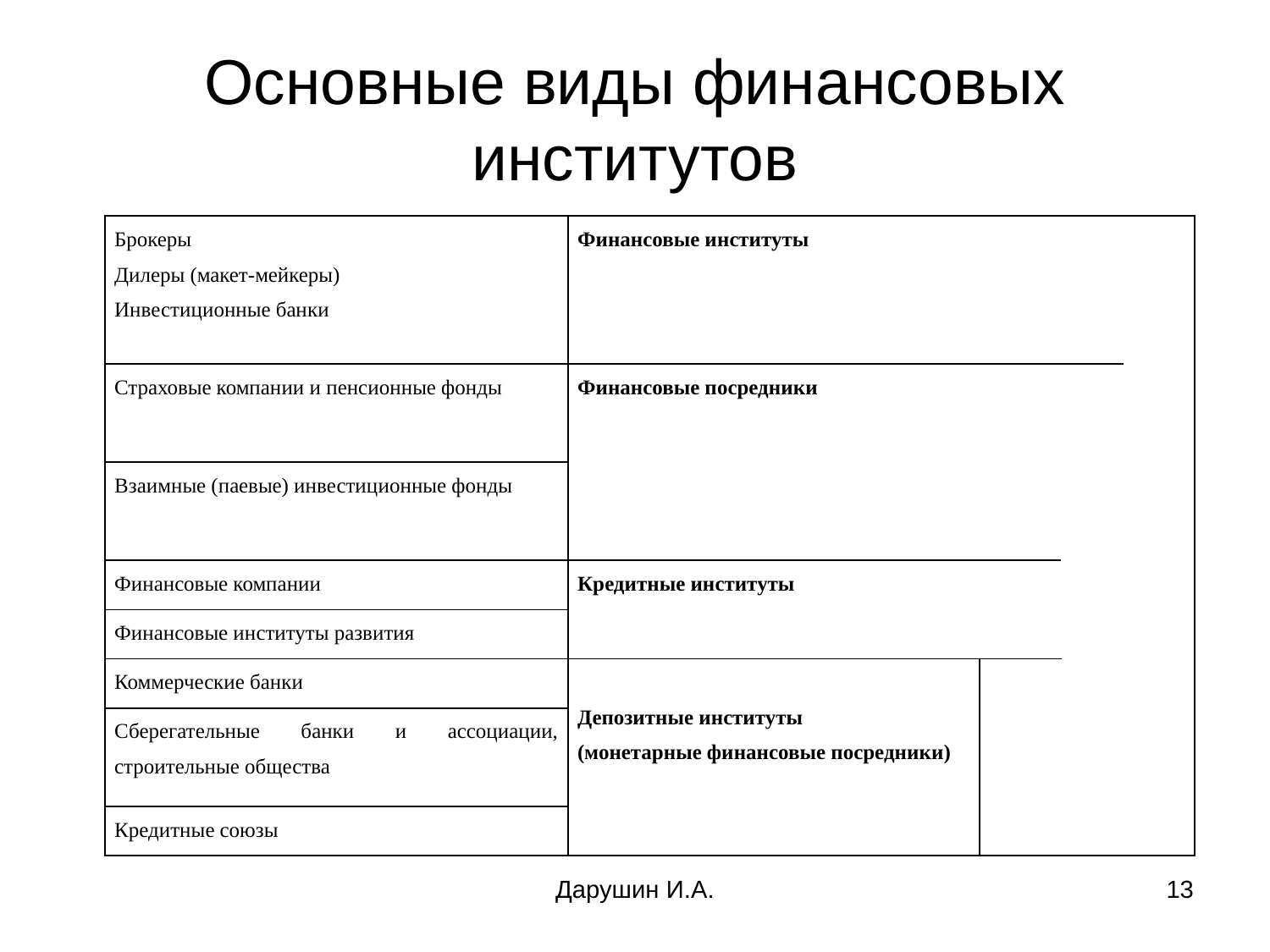

# Основные виды финансовых институтов
| Брокеры Дилеры (макет-мейкеры) Инвестиционные банки | Финансовые институты |  |  |  |
| --- | --- | --- | --- | --- |
| Страховые компании и пенсионные фонды | Финансовые посредники |  |  |  |
| Взаимные (паевые) инвестиционные фонды |  |  |  |  |
| Финансовые компании | Кредитные институты |  |  |  |
| Финансовые институты развития |  |  |  |  |
| Коммерческие банки | Депозитные институты (монетарные финансовые посредники) |  |  |  |
| Сберегательные банки и ассоциации, строительные общества |  |  |  |  |
| Кредитные союзы |  |  |  |  |
Дарушин И.А.
13